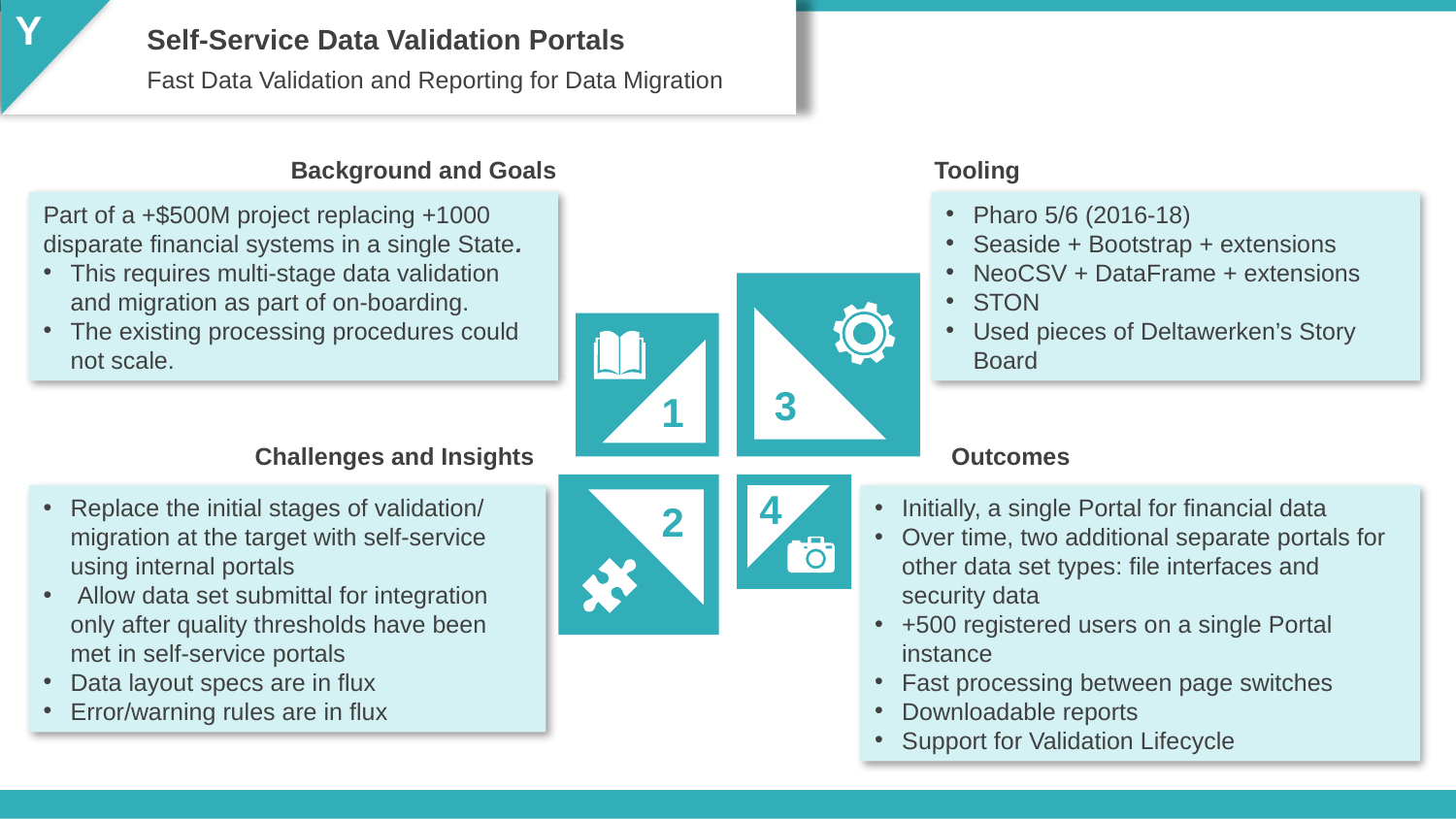

Y

Self-Service Data Validation Portals
Fast Data Validation and Reporting for Data Migration
Background and Goals
Tooling
Part of a +$500M project replacing +1000 disparate financial systems in a single State.
This requires multi-stage data validation and migration as part of on-boarding.
The existing processing procedures could not scale.
Pharo 5/6 (2016-18)
Seaside + Bootstrap + extensions
NeoCSV + DataFrame + extensions
STON
Used pieces of Deltawerken’s Story Board

3
1
Challenges and Insights
Outcomes

4
Replace the initial stages of validation/migration at the target with self-service using internal portals
 Allow data set submittal for integration only after quality thresholds have been met in self-service portals
Data layout specs are in flux
Error/warning rules are in flux
Initially, a single Portal for financial data
Over time, two additional separate portals for other data set types: file interfaces and security data
+500 registered users on a single Portal instance
Fast processing between page switches
Downloadable reports
Support for Validation Lifecycle
2